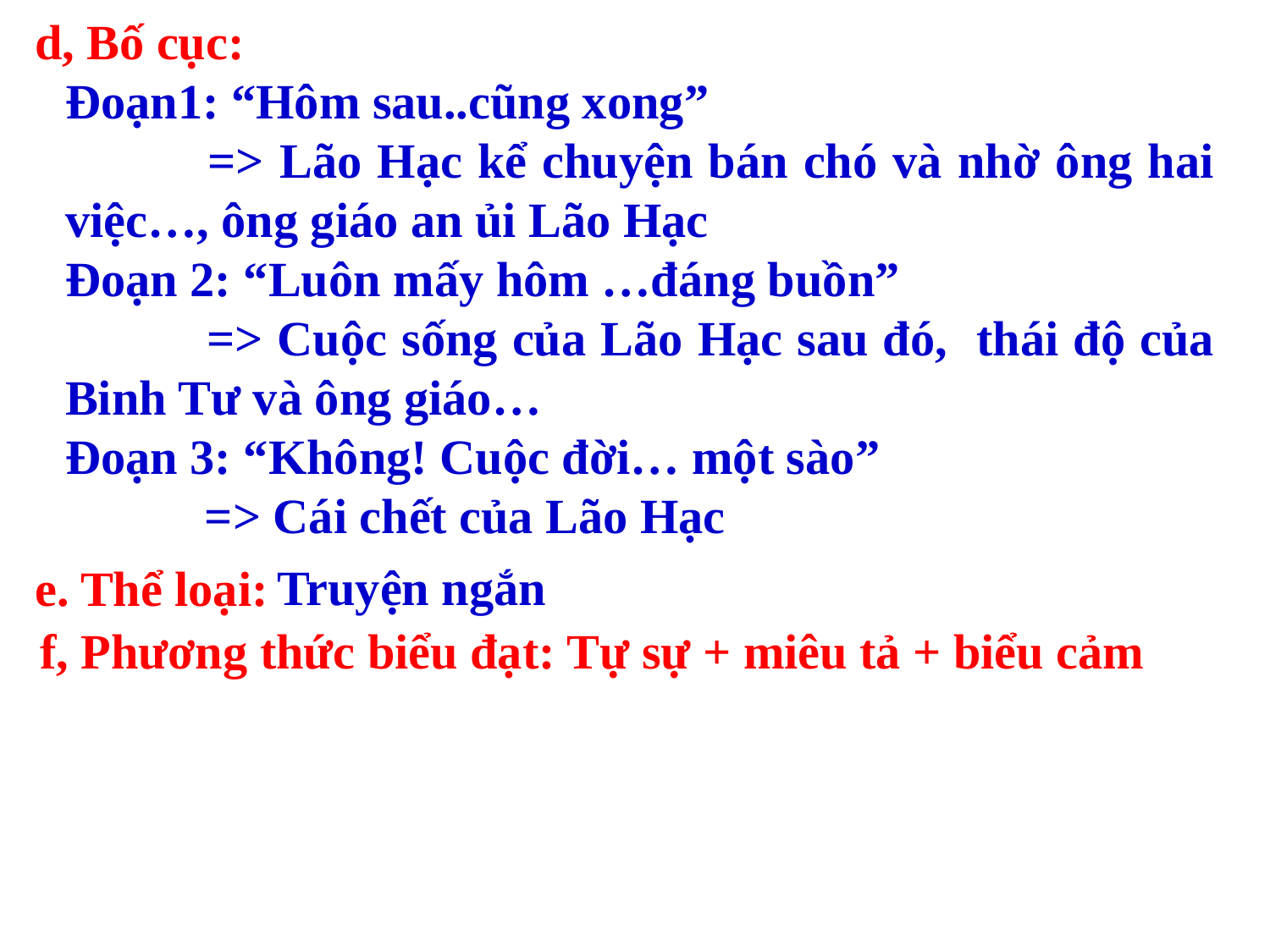

d, Bố cục:
Đoạn1: “Hôm sau..cũng xong”
	 => Lão Hạc kể chuyện bán chó và nhờ ông hai việc…, ông giáo an ủi Lão Hạc
Đoạn 2: “Luôn mấy hôm …đáng buồn”
	 => Cuộc sống của Lão Hạc sau đó,  thái độ của Binh Tư và ông giáo…
Đoạn 3: “Không! Cuộc đời… một sào”
	 => Cái chết của Lão Hạc
Truyện ngắn
e. Thể loại:
f, Phương thức biểu đạt: Tự sự + miêu tả + biểu cảm